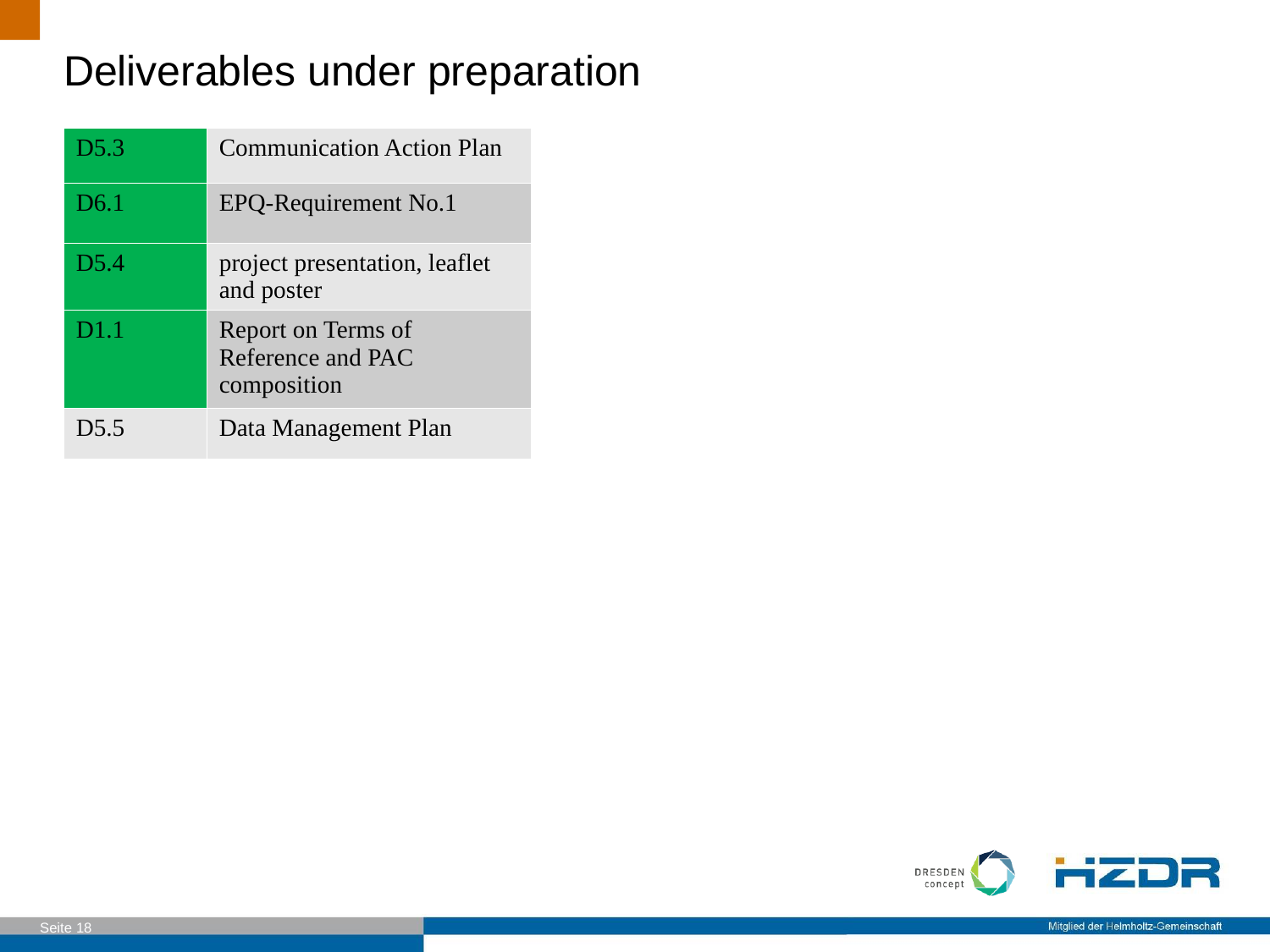

# Deliverables under preparation
| D5.3 | Communication Action Plan |
| --- | --- |
| D6.1 | EPQ-Requirement No.1 |
| D5.4 | project presentation, leaflet and poster |
| D1.1 | Report on Terms of Reference and PAC composition |
| D5.5 | Data Management Plan |